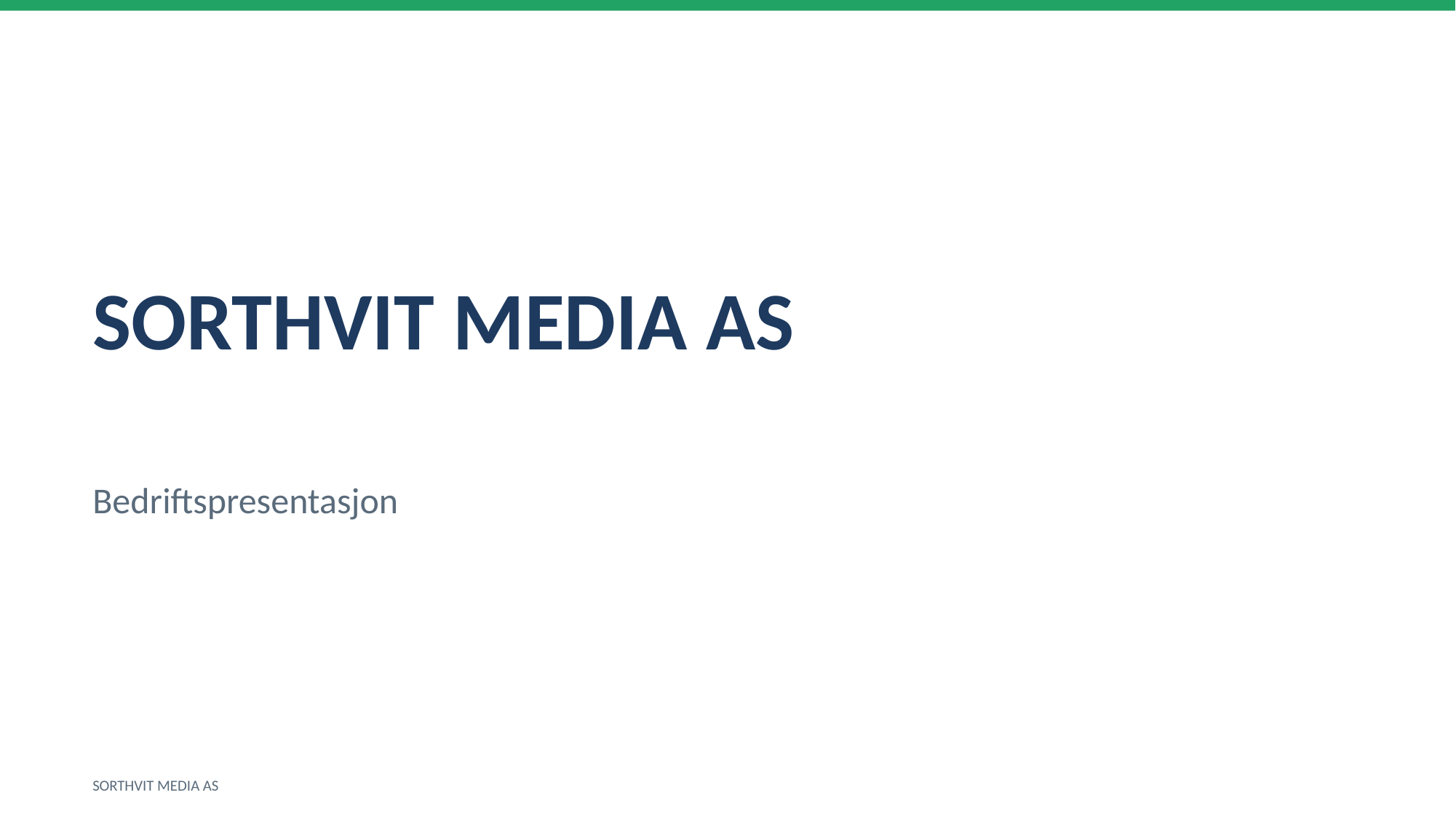

SORTHVIT MEDIA AS
Bedriftspresentasjon
SORTHVIT MEDIA AS